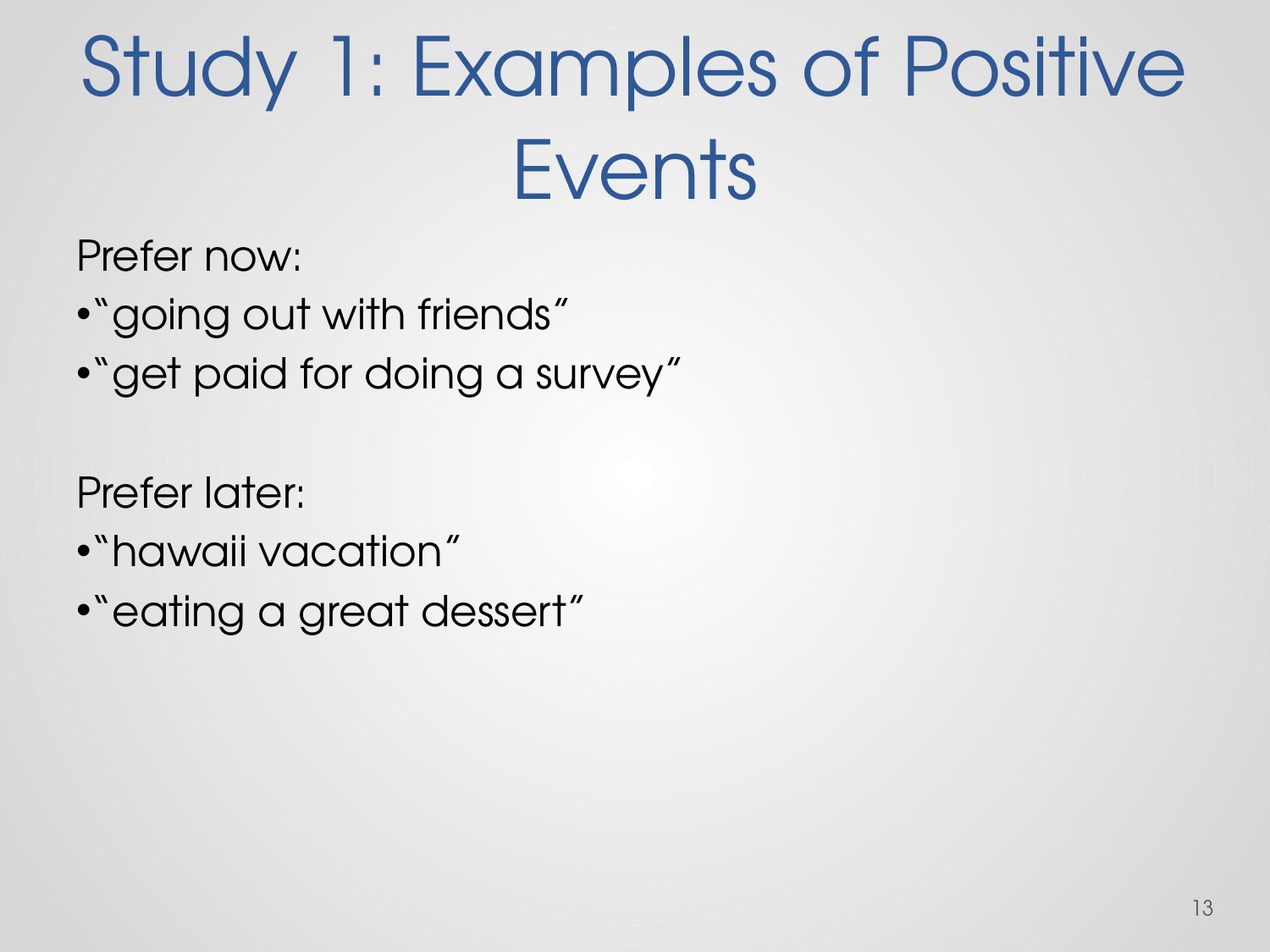

# Study 1: Examples of Positive Events
Prefer now:
“going out with friends”
“get paid for doing a survey”

Prefer later:
“hawaii vacation”
“eating a great dessert”
13